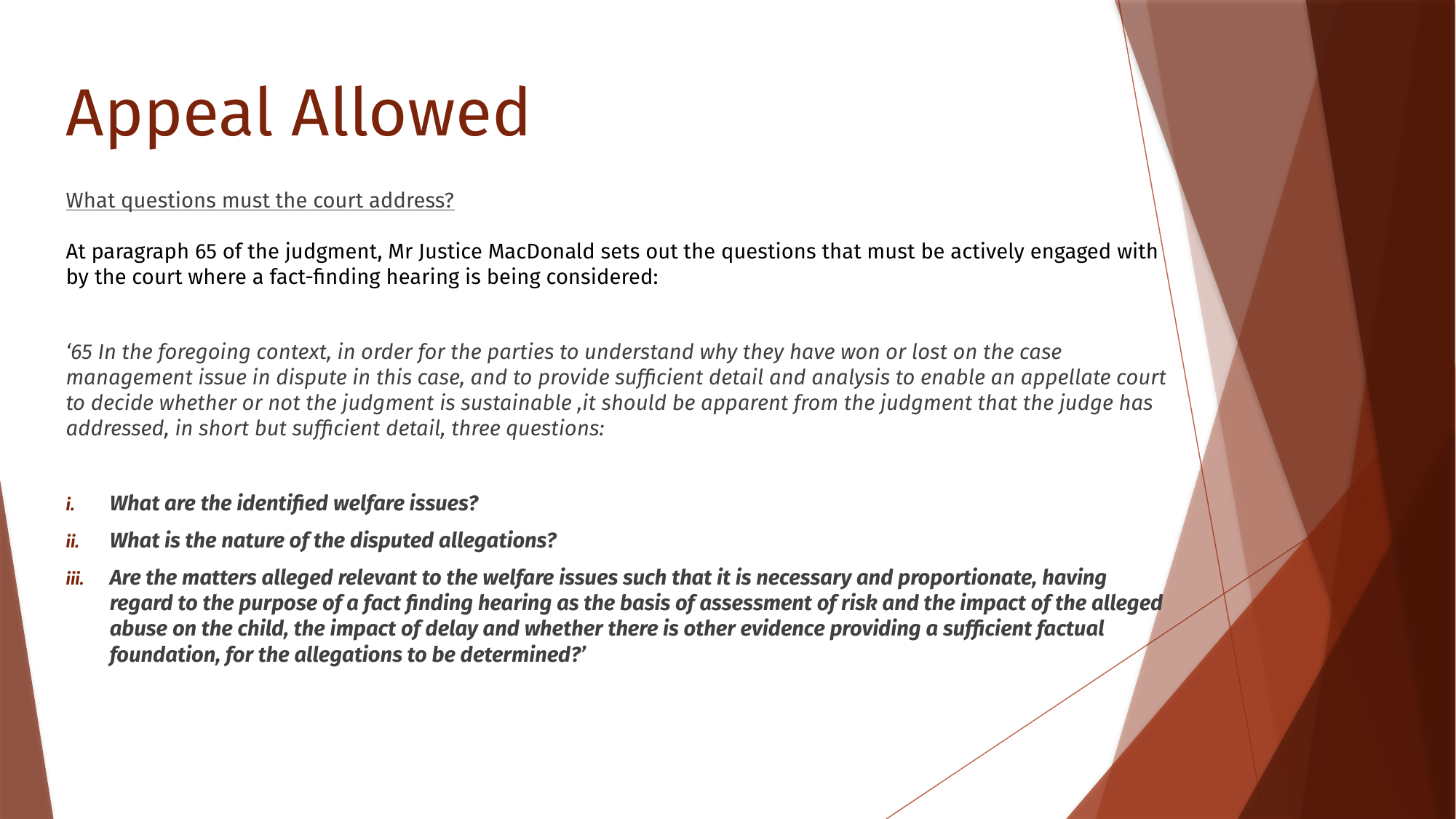

# Appeal Allowed
What questions must the court address?

At paragraph 65 of the judgment, Mr Justice MacDonald sets out the questions that must be actively engaged with by the court where a fact-finding hearing is being considered:

‘65 In the foregoing context, in order for the parties to understand why they have won or lost on the case management issue in dispute in this case, and to provide sufficient detail and analysis to enable an appellate court to decide whether or not the judgment is sustainable ,it should be apparent from the judgment that the judge has addressed, in short but sufficient detail, three questions:

What are the identified welfare issues?
What is the nature of the disputed allegations?
Are the matters alleged relevant to the welfare issues such that it is necessary and proportionate, having regard to the purpose of a fact finding hearing as the basis of assessment of risk and the impact of the alleged abuse on the child, the impact of delay and whether there is other evidence providing a sufficient factual foundation, for the allegations to be determined?’